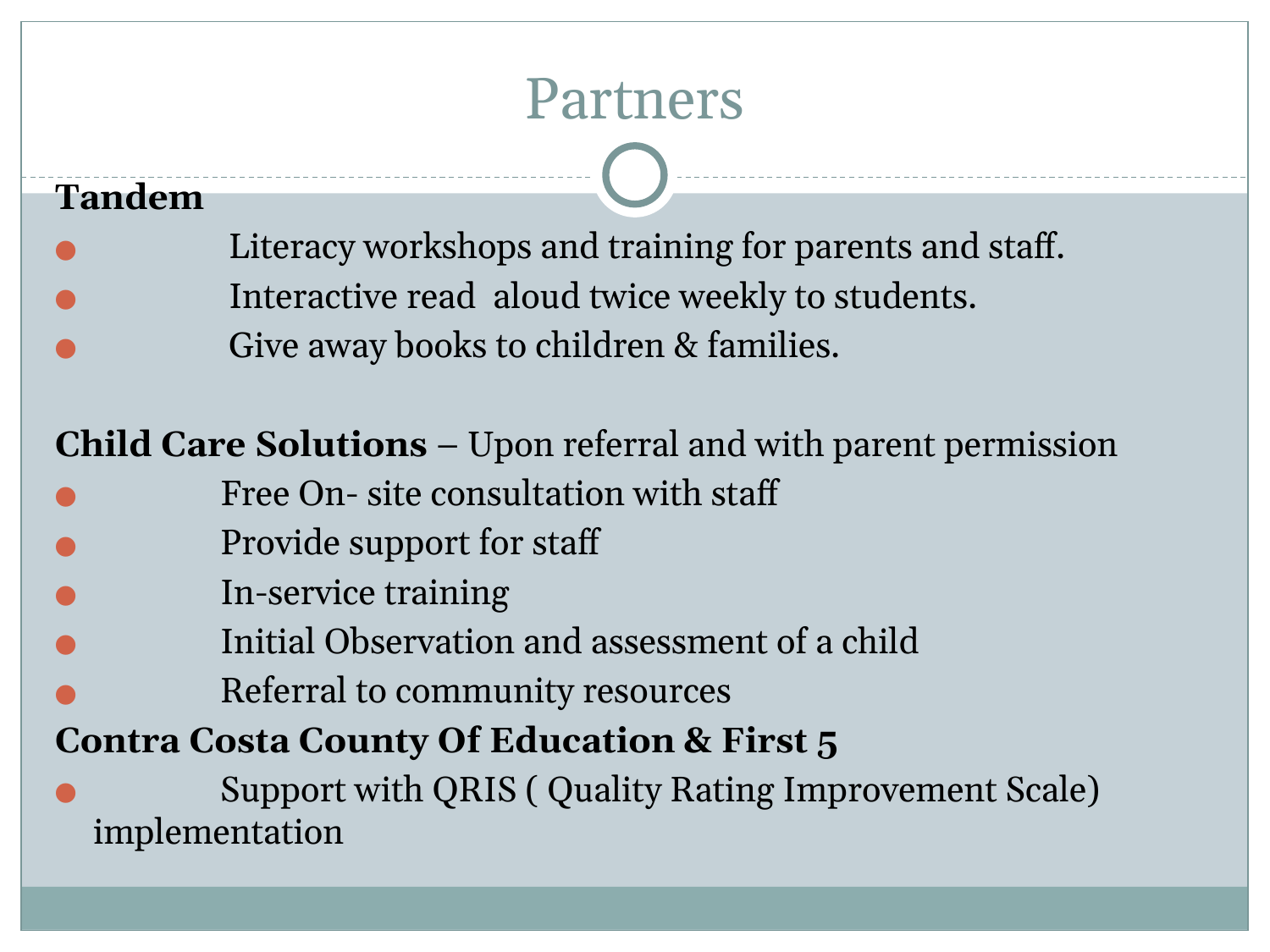

# Partners

Tandem
                Literacy workshops and training for parents and staff.
                Interactive read  aloud twice weekly to students.
                Give away books to children & families.

Child Care Solutions – Upon referral and with parent permission
               Free On- site consultation with staff
               Provide support for staff
               In-service training
               Initial Observation and assessment of a child
               Referral to community resources
Contra Costa County Of Education & First 5
               Support with QRIS ( Quality Rating Improvement Scale)      implementation